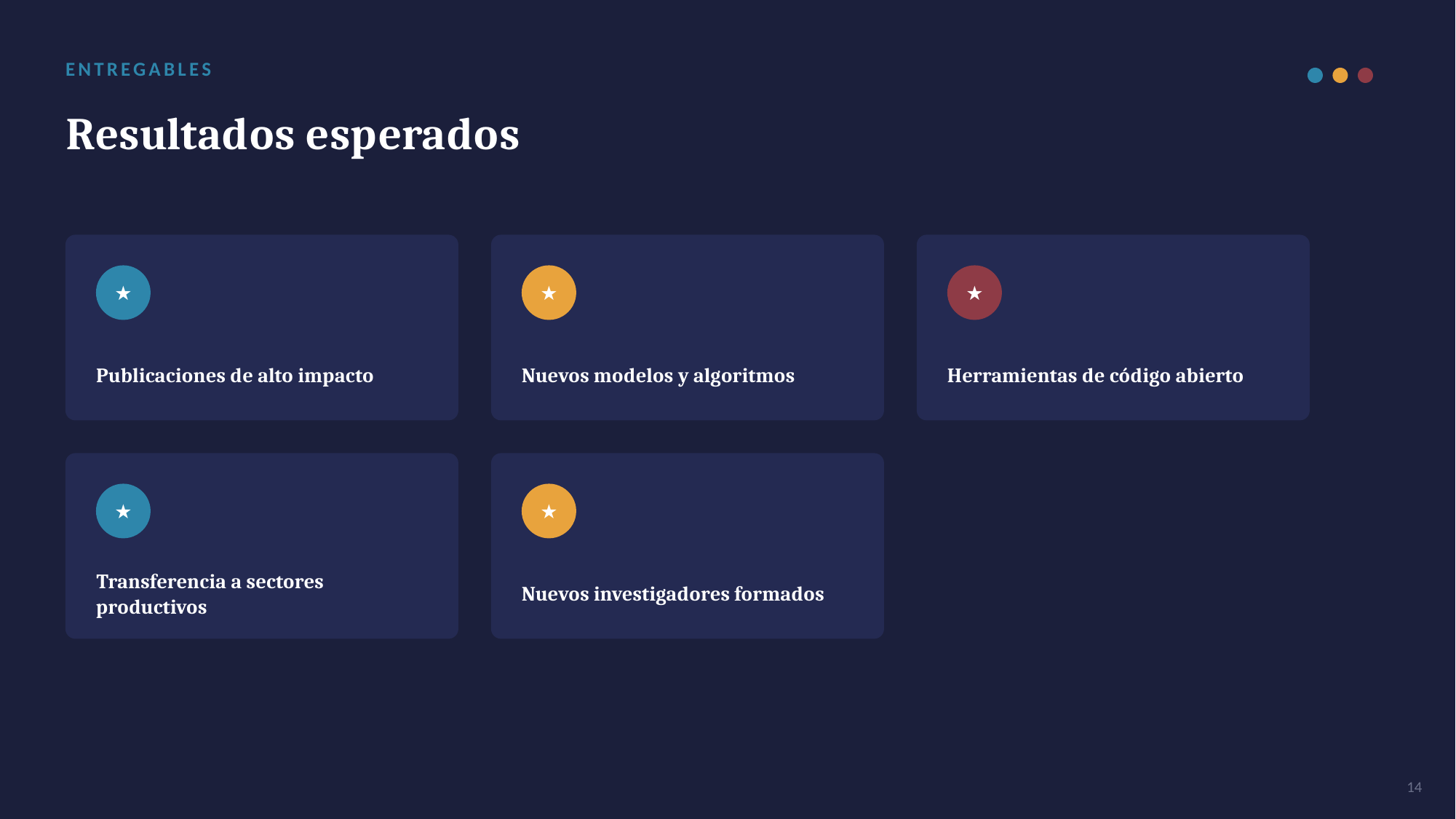

ENTREGABLES

Resultados esperados

★

★

★
Publicaciones de alto impacto
Nuevos modelos y algoritmos
Herramientas de código abierto

★

★
Transferencia a sectores productivos
Nuevos investigadores formados
14